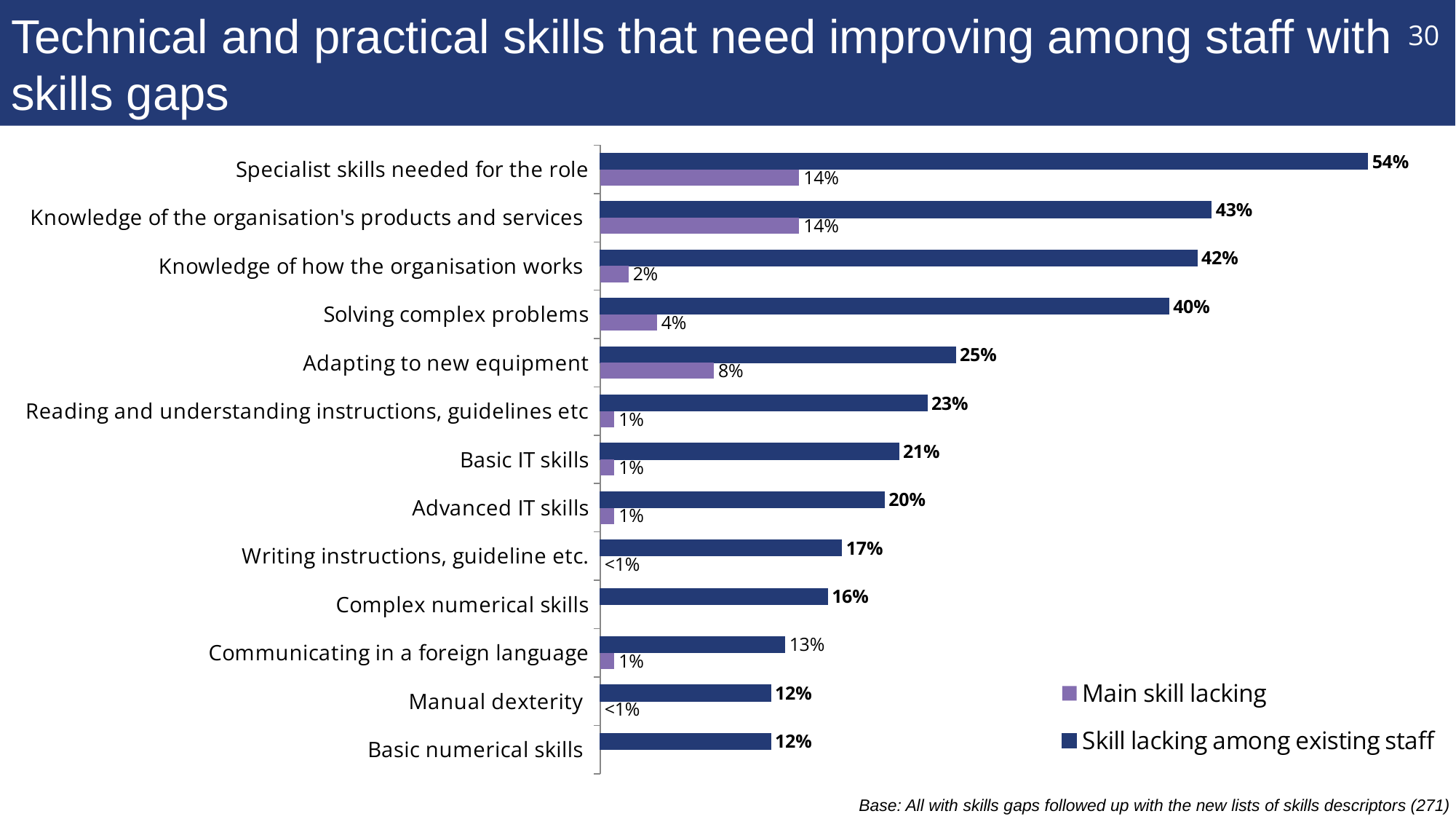

# Technical and practical skills that need improving among staff with skills gaps
30

### Chart

| Category | Skill lacking among existing staff | Main skill lacking  |
|---|---|---|
| Specialist skills needed for the role | 0.54 | 0.14 |
| Knowledge of the organisation's products and services  | 0.43 | 0.14 |
| Knowledge of how the organisation works  | 0.42 | 0.02 |
| Solving complex problems | 0.4 | 0.04 |
| Adapting to new equipment | 0.25 | 0.08 |
| Reading and understanding instructions, guidelines etc | 0.23 | 0.01 |
| Basic IT skills | 0.21 | 0.01 |
| Advanced IT skills | 0.2 | 0.01 |
| Writing instructions, guideline etc. | 0.17 | 0.0 |
| Complex numerical skills | 0.16 | None |
| Communicating in a foreign language | 0.13 | 0.01 |
| Manual dexterity  | 0.12 | 0.0 |
| Basic numerical skills  | 0.12 | None |
Base: All with skills gaps followed up with the new lists of skills descriptors (271)